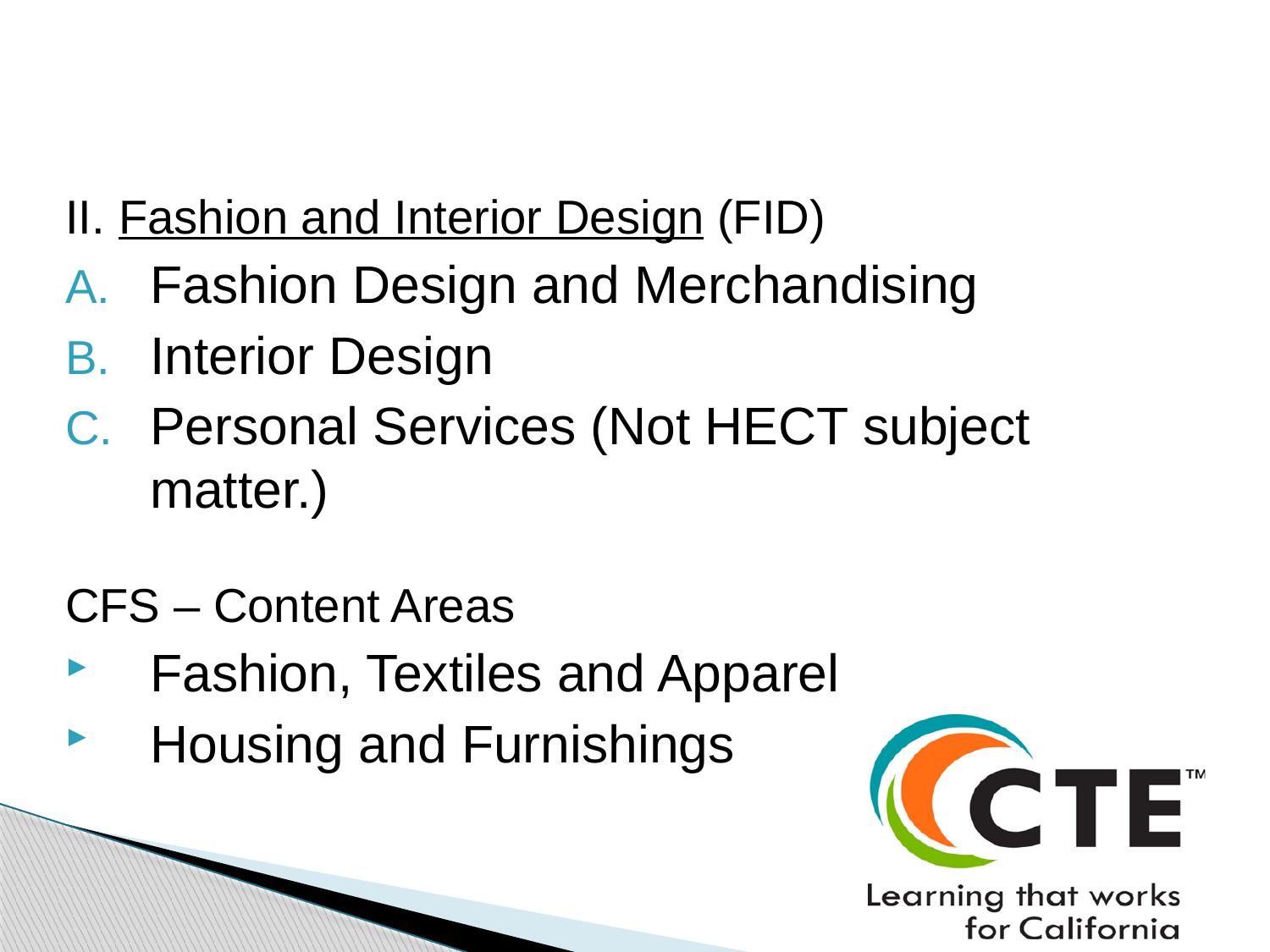

II. Fashion and Interior Design (FID)
Fashion Design and Merchandising
Interior Design
Personal Services (Not HECT subject matter.)

CFS – Content Areas
Fashion, Textiles and Apparel
Housing and Furnishings